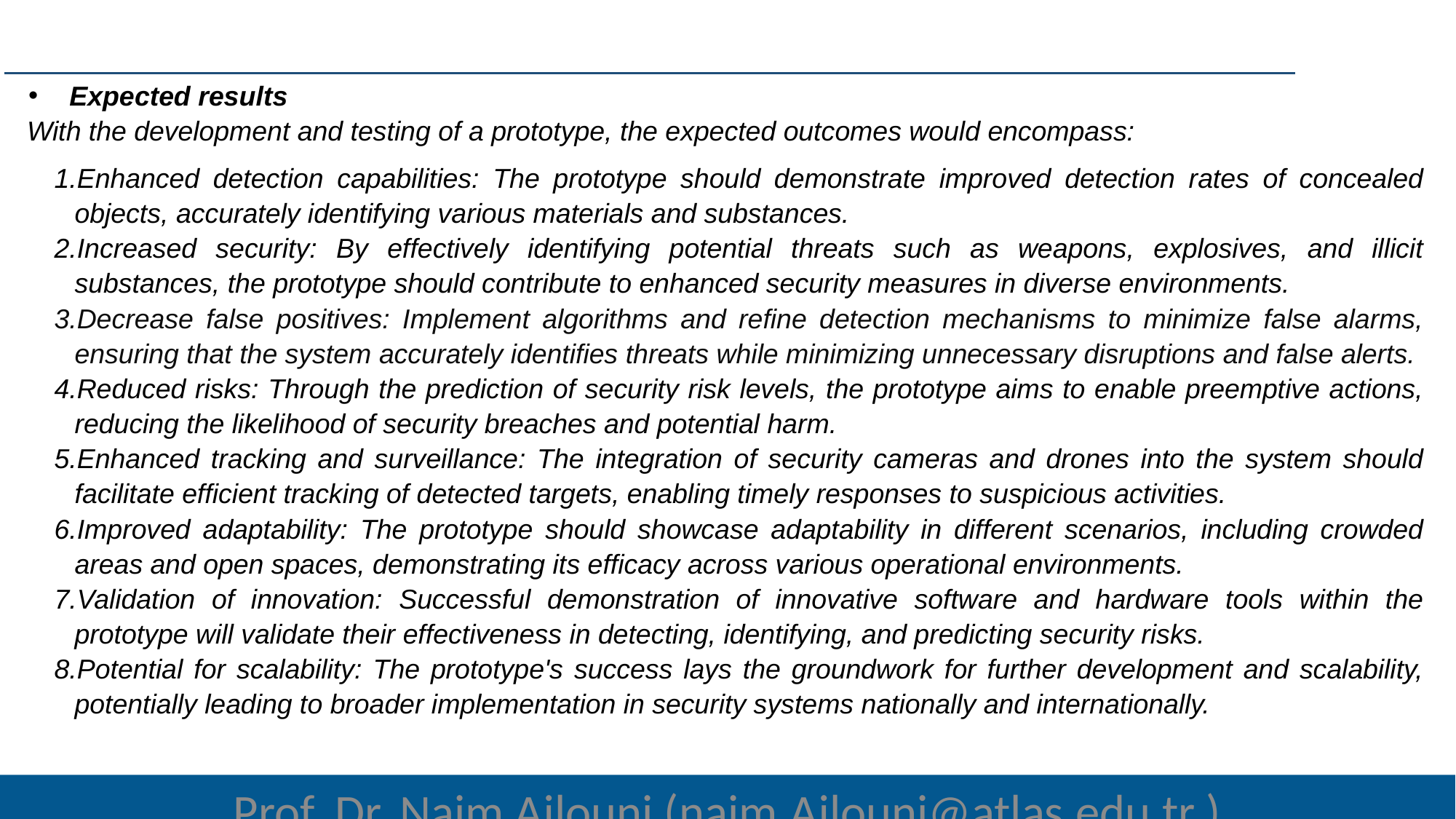

Expected results
With the development and testing of a prototype, the expected outcomes would encompass:
Enhanced detection capabilities: The prototype should demonstrate improved detection rates of concealed objects, accurately identifying various materials and substances.
Increased security: By effectively identifying potential threats such as weapons, explosives, and illicit substances, the prototype should contribute to enhanced security measures in diverse environments.
Decrease false positives: Implement algorithms and refine detection mechanisms to minimize false alarms, ensuring that the system accurately identifies threats while minimizing unnecessary disruptions and false alerts.
Reduced risks: Through the prediction of security risk levels, the prototype aims to enable preemptive actions, reducing the likelihood of security breaches and potential harm.
Enhanced tracking and surveillance: The integration of security cameras and drones into the system should facilitate efficient tracking of detected targets, enabling timely responses to suspicious activities.
Improved adaptability: The prototype should showcase adaptability in different scenarios, including crowded areas and open spaces, demonstrating its efficacy across various operational environments.
Validation of innovation: Successful demonstration of innovative software and hardware tools within the prototype will validate their effectiveness in detecting, identifying, and predicting security risks.
Potential for scalability: The prototype's success lays the groundwork for further development and scalability, potentially leading to broader implementation in security systems nationally and internationally.
Prof. Dr. Naim Ajlouni (naim.Ajlouni@atlas.edu.tr )